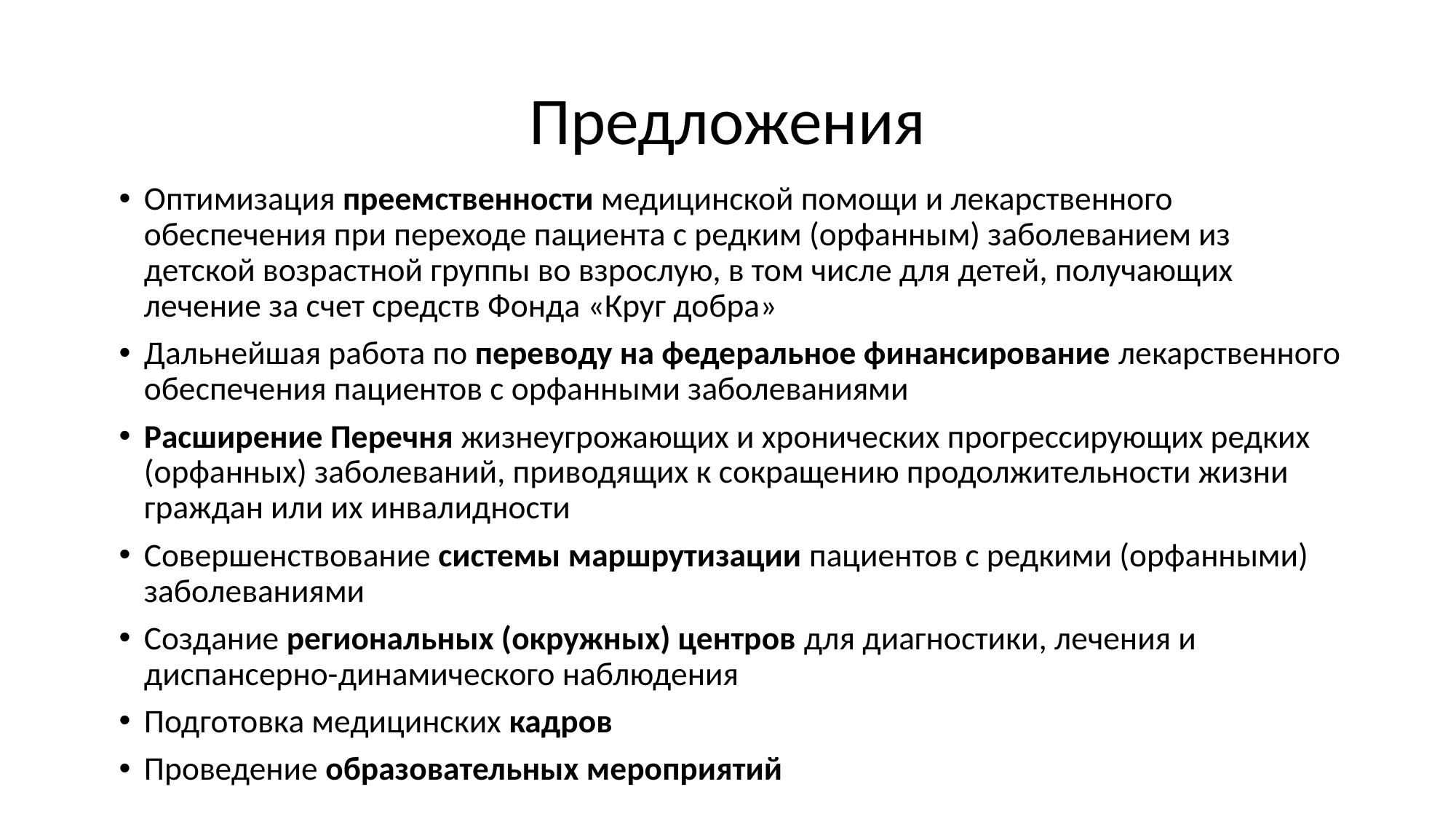

# Предложения
Оптимизация преемственности медицинской помощи и лекарственного обеспечения при переходе пациента с редким (орфанным) заболеванием из детской возрастной группы во взрослую, в том числе для детей, получающих лечение за счет средств Фонда «Круг добра»
Дальнейшая работа по переводу на федеральное финансирование лекарственного обеспечения пациентов с орфанными заболеваниями
Расширение Перечня жизнеугрожающих и хронических прогрессирующих редких (орфанных) заболеваний, приводящих к сокращению продолжительности жизни граждан или их инвалидности
Совершенствование системы маршрутизации пациентов с редкими (орфанными) заболеваниями
Создание региональных (окружных) центров для диагностики, лечения и диспансерно-динамического наблюдения
Подготовка медицинских кадров
Проведение образовательных мероприятий